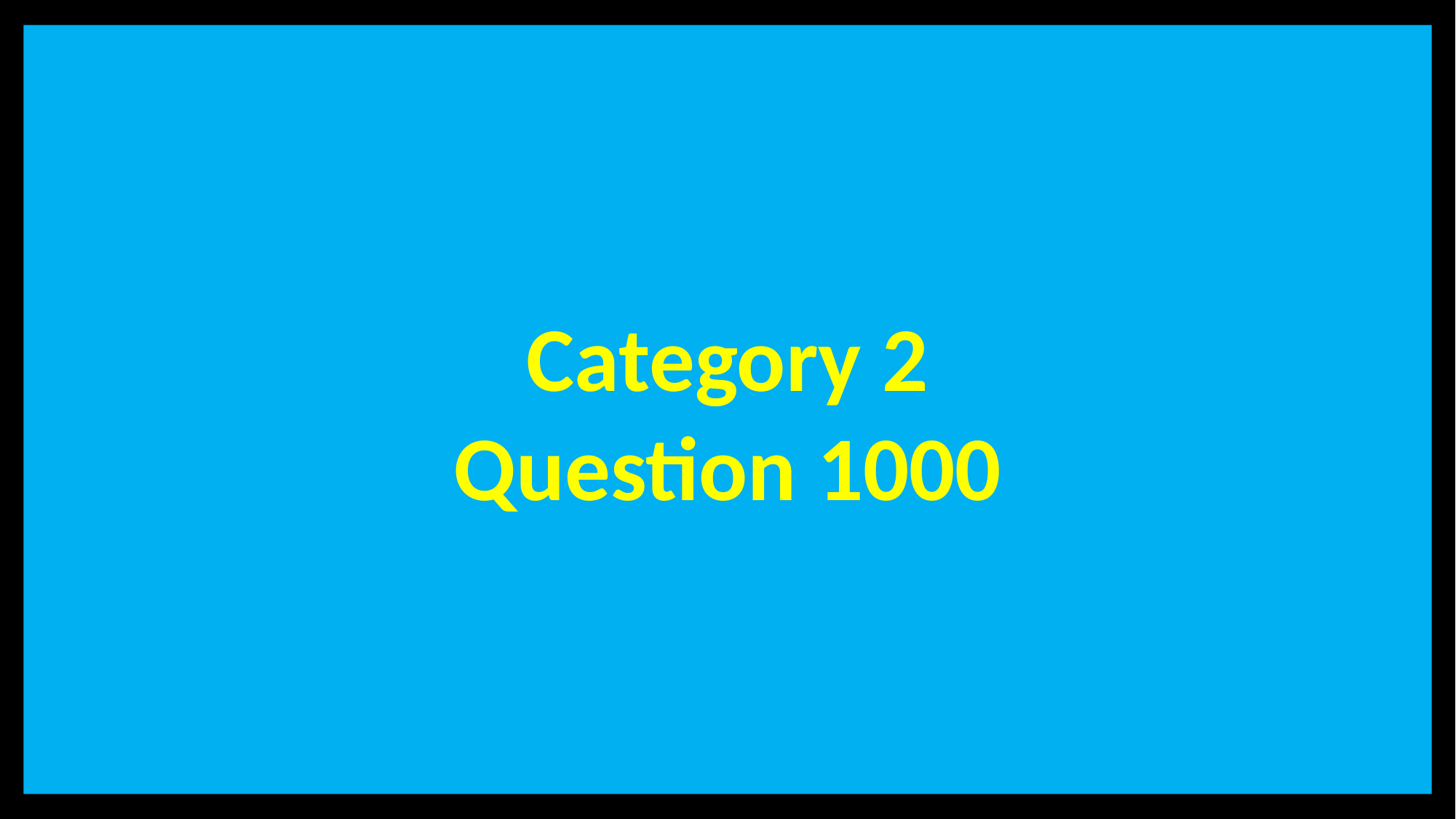

Category 2
Question 1000
# Category 2 – 1000 Points - Question